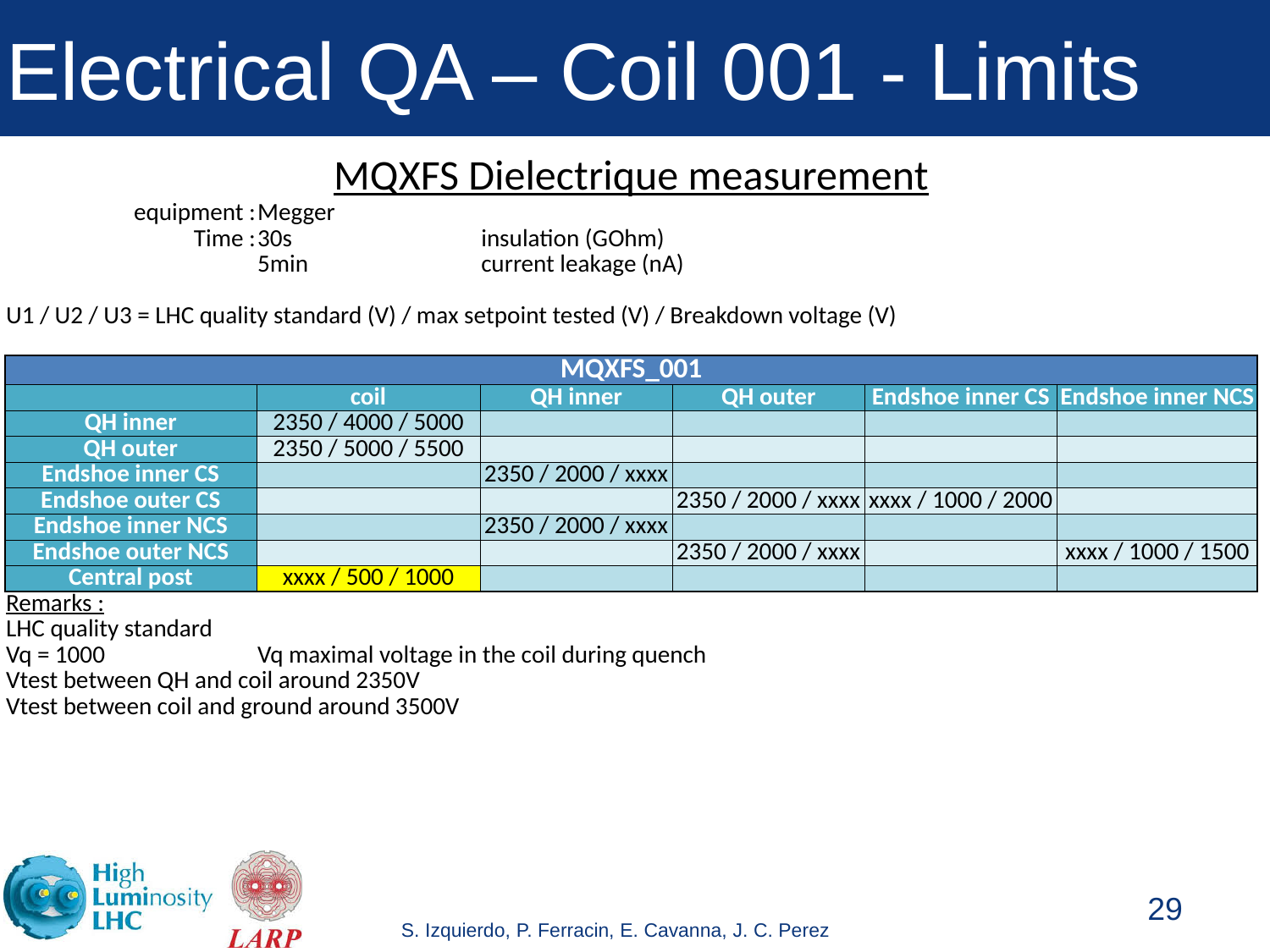

# Electrical QA – Coil 001 - Limits
| MQXFS Dielectrique measurement |  |  |  |  |  |
| --- | --- | --- | --- | --- | --- |
| equipment : | Megger |  |  |  |  |
| Time : | 30s | insulation (GOhm) |  |  |  |
|  | 5min | current leakage (nA) |  |  |  |
|  |  |  |  |  |  |
| U1 / U2 / U3 = LHC quality standard (V) / max setpoint tested (V) / Breakdown voltage (V) |  |  |  |  |  |
|  |  |  |  |  |  |
| MQXFS\_001 |  |  |  |  |  |
|  | coil | QH inner | QH outer | Endshoe inner CS | Endshoe inner NCS |
| QH inner | 2350 / 4000 / 5000 |  |  |  |  |
| QH outer | 2350 / 5000 / 5500 |  |  |  |  |
| Endshoe inner CS |  | 2350 / 2000 / xxxx |  |  |  |
| Endshoe outer CS |  |  | 2350 / 2000 / xxxx | xxxx / 1000 / 2000 |  |
| Endshoe inner NCS |  | 2350 / 2000 / xxxx |  |  |  |
| Endshoe outer NCS |  |  | 2350 / 2000 / xxxx |  | xxxx / 1000 / 1500 |
| Central post | xxxx / 500 / 1000 |  |  |  |  |
| Remarks : |  |  |  |  |  |
| LHC quality standard |  |  |  |  |  |
| Vq = 1000 | Vq maximal voltage in the coil during quench |  |  |  |  |
| Vtest between QH and coil around 2350V |  |  |  |  |  |
| Vtest between coil and ground around 3500V |  |  |  |  |  |
29